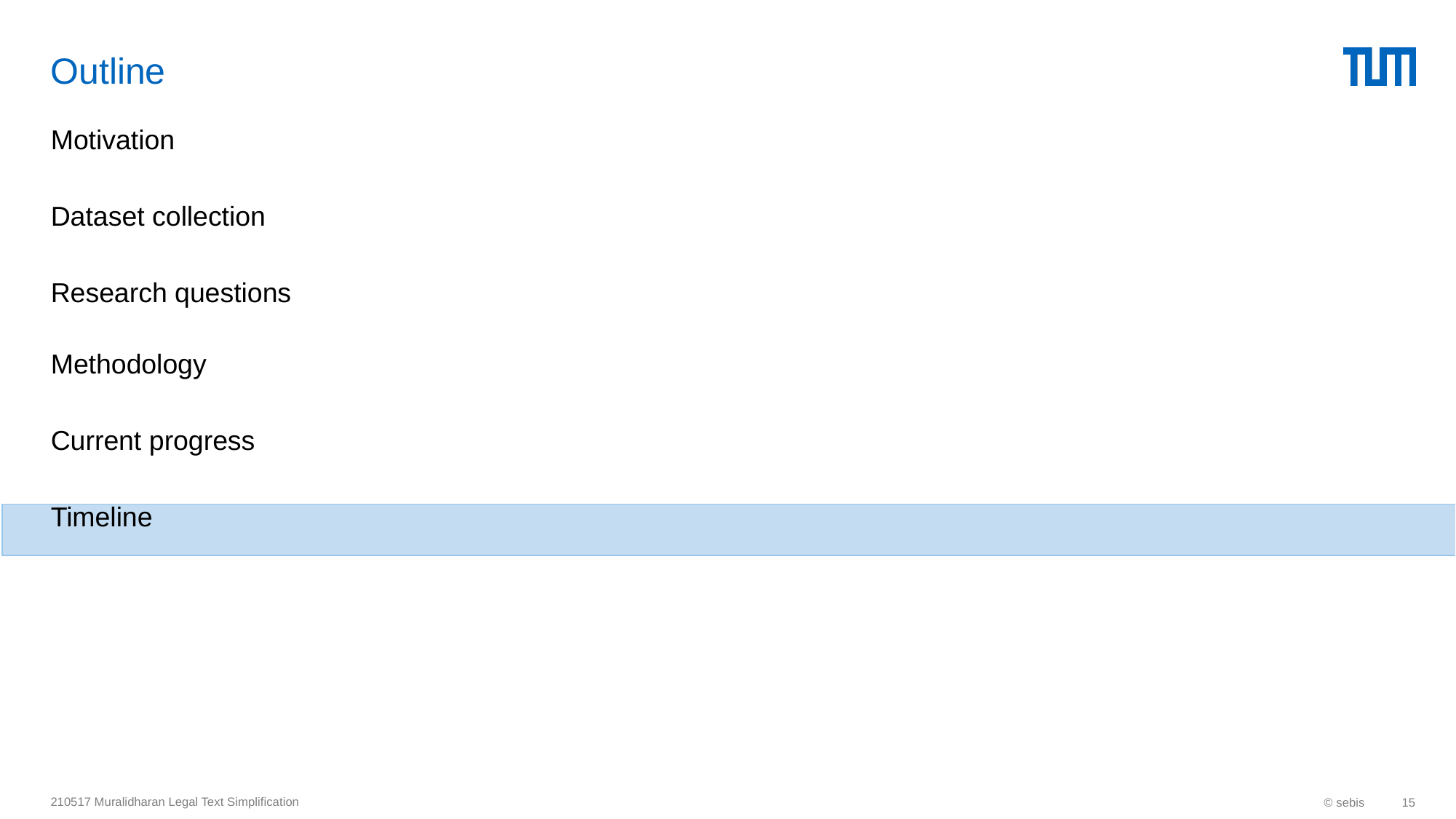

# Outline
Motivation

Dataset collection

Research questions
Methodology

Current progress

Timeline

210517 Muralidharan Legal Text Simplification
© sebis
15